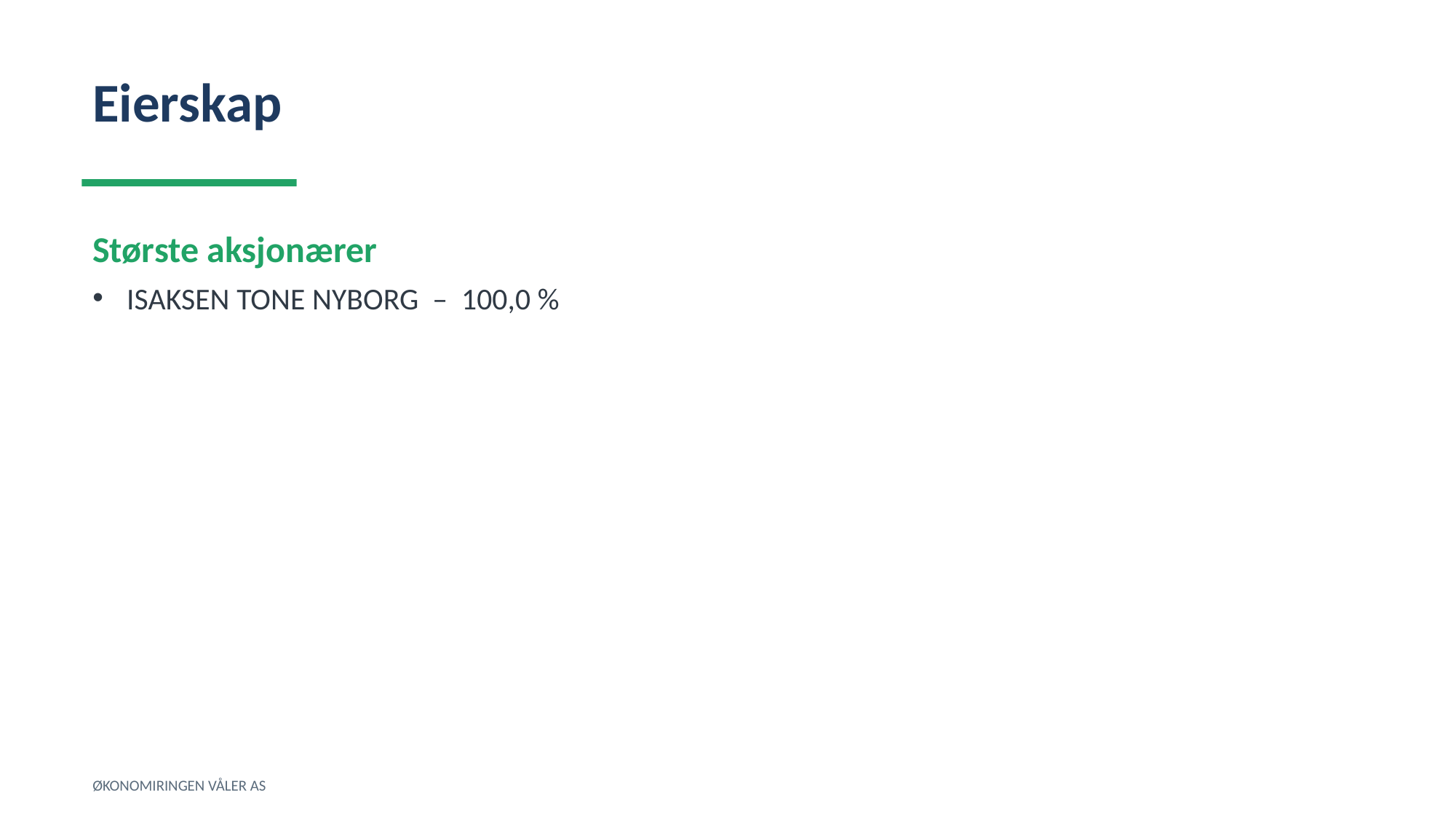

Eierskap

Største aksjonærer
ISAKSEN TONE NYBORG  –  100,0 %
ØKONOMIRINGEN VÅLER AS